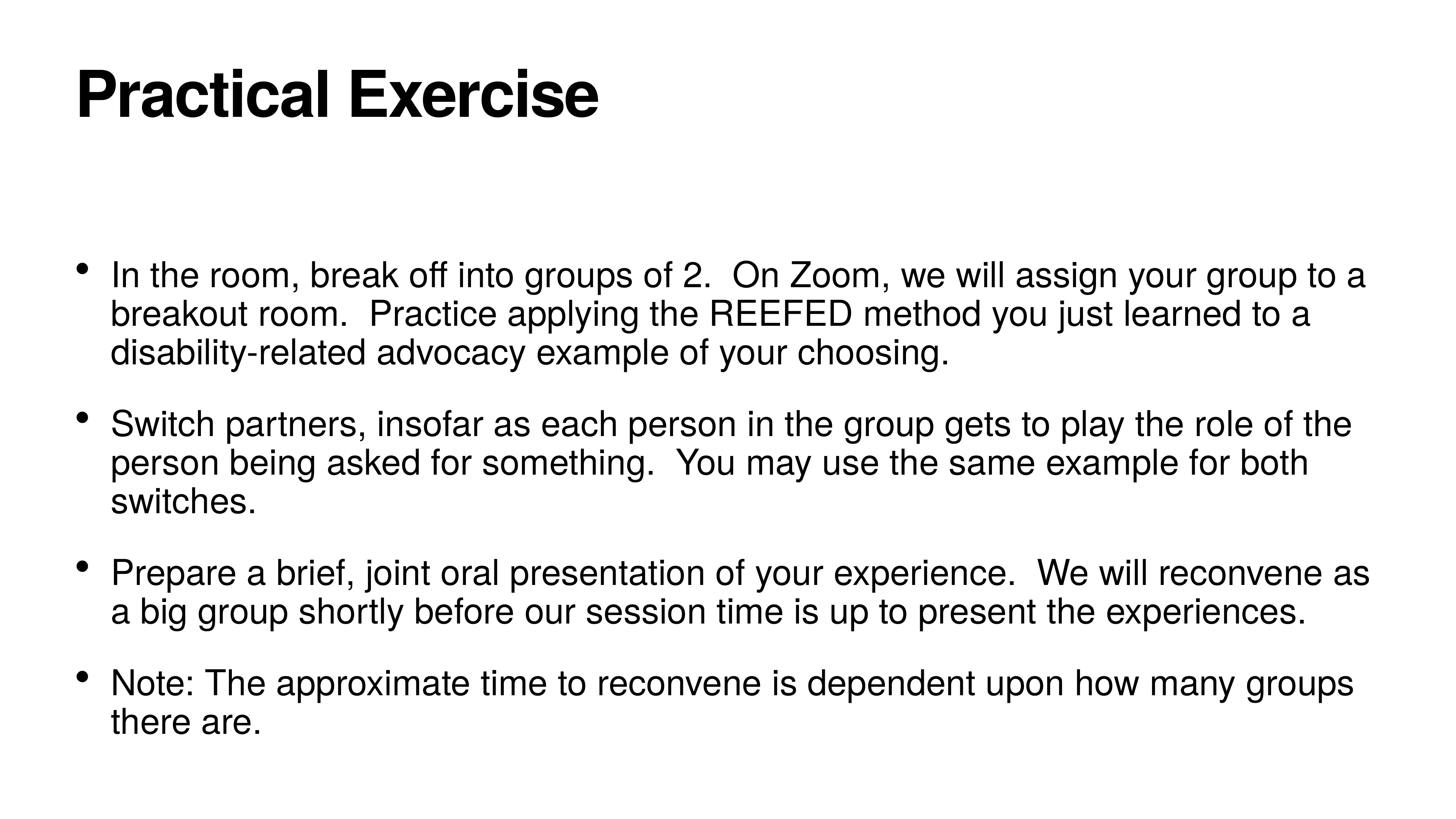

# Practical Exercise
In the room, break off into groups of 2.  On Zoom, we will assign your group to a breakout room.  Practice applying the REEFED method you just learned to a disability-related advocacy example of your choosing.
Switch partners, insofar as each person in the group gets to play the role of the person being asked for something.  You may use the same example for both switches.
Prepare a brief, joint oral presentation of your experience.  We will reconvene as a big group shortly before our session time is up to present the experiences.
Note: The approximate time to reconvene is dependent upon how many groups there are.
12